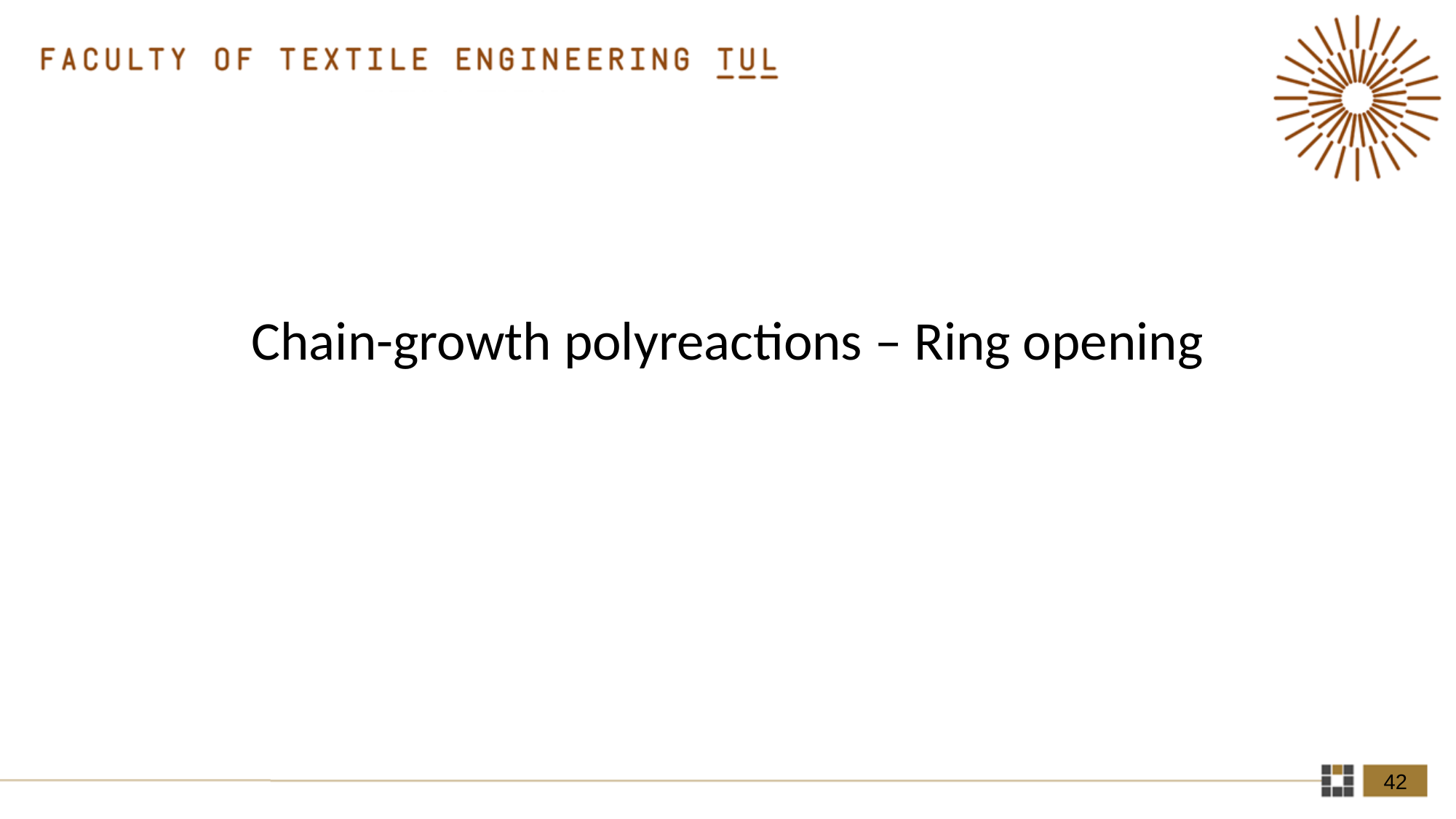

# Chain-growth polyreactions – Ring opening
42